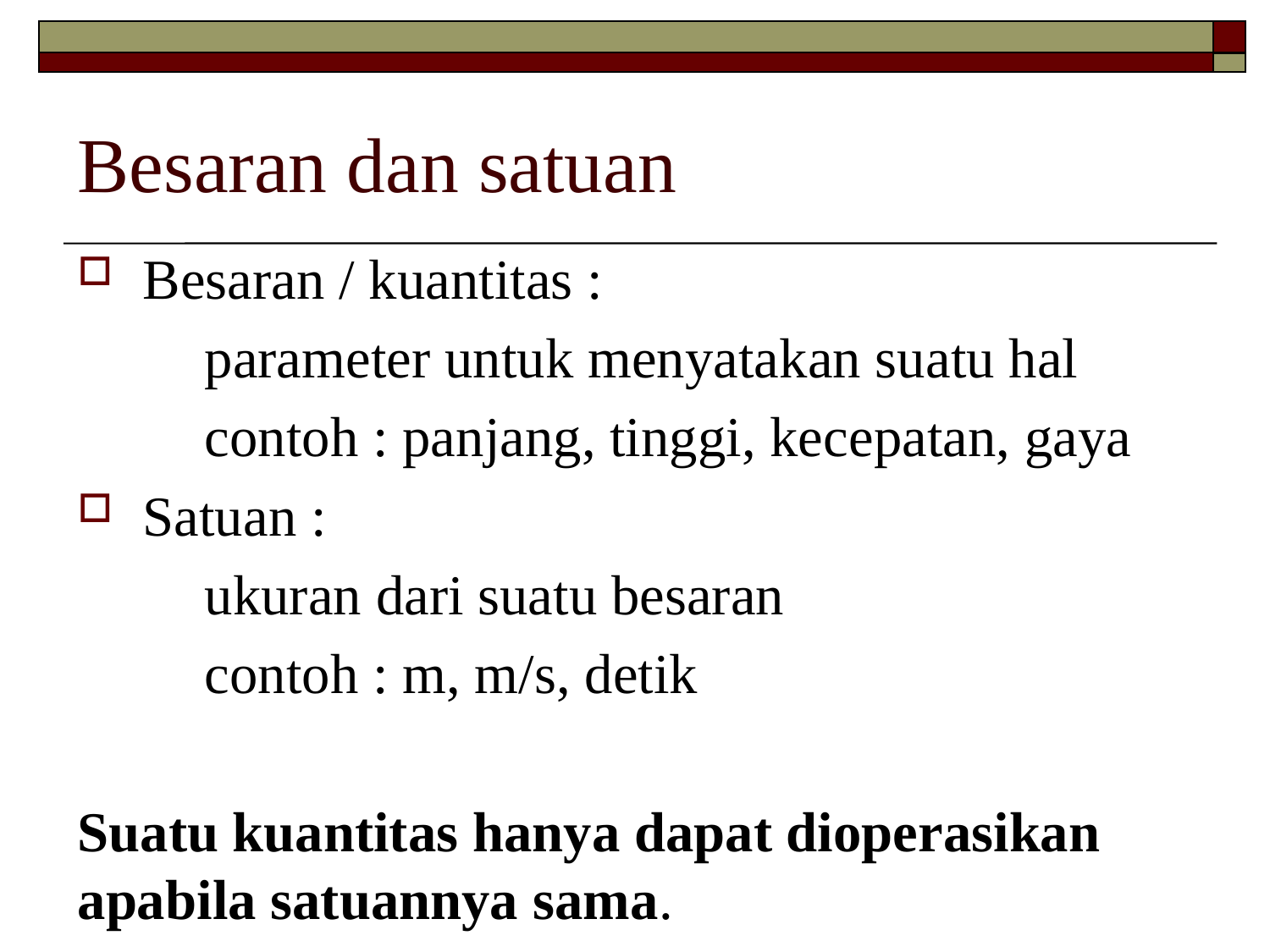

# Besaran dan satuan
Besaran / kuantitas :
	parameter untuk menyatakan suatu hal
	contoh : panjang, tinggi, kecepatan, gaya
Satuan :
	ukuran dari suatu besaran
	contoh : m, m/s, detik

Suatu kuantitas hanya dapat dioperasikan apabila satuannya sama.